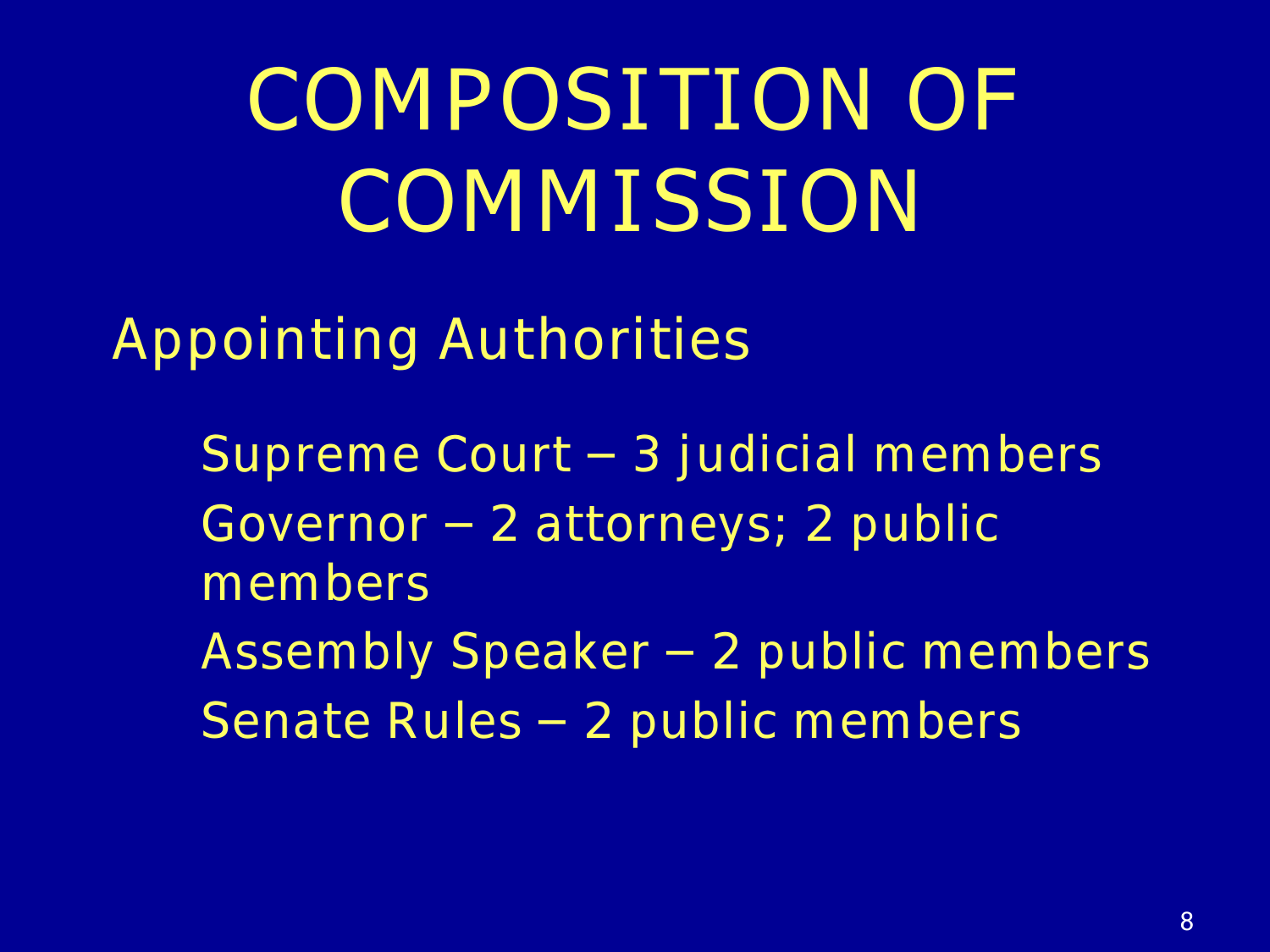

# COMPOSITION OF COMMISSION
Appointing Authorities
Supreme Court – 3 judicial members
Governor – 2 attorneys; 2 public members
Assembly Speaker – 2 public members
Senate Rules – 2 public members

8